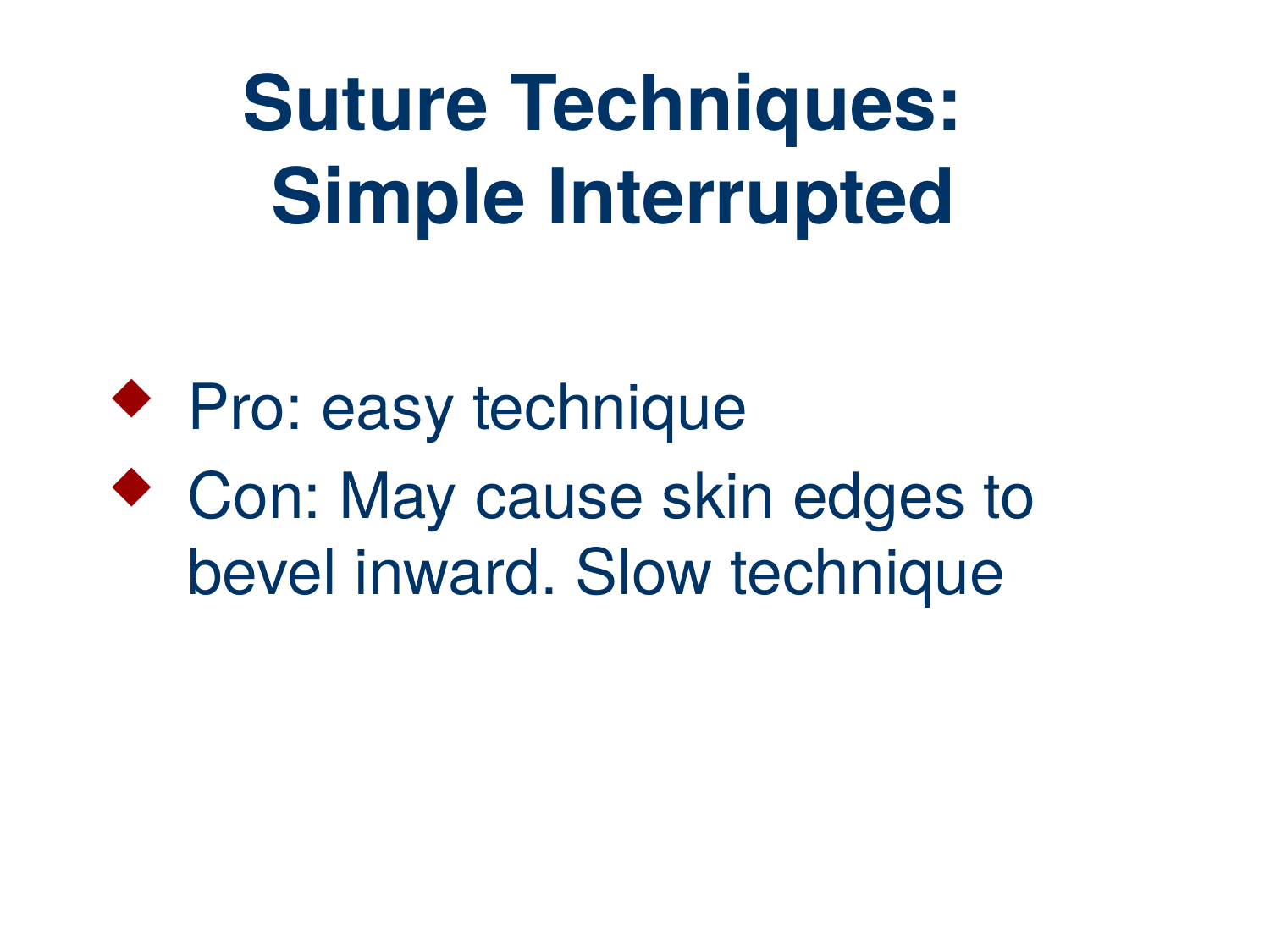

# Suture Techniques: Simple Interrupted
Pro: easy technique
Con: May cause skin edges to bevel inward. Slow technique